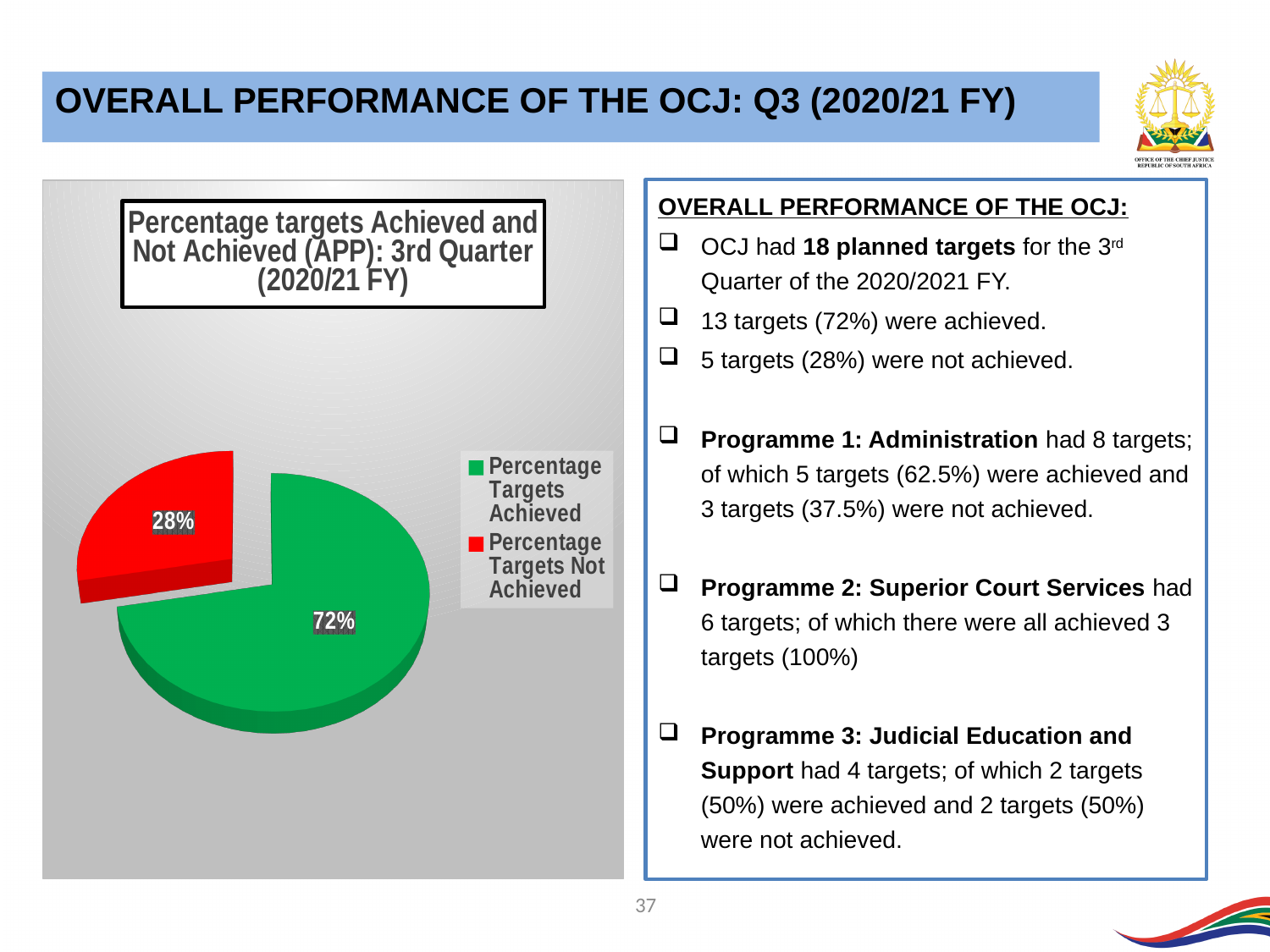

OVERALL PERFORMANCE OF THE OCJ: Q3 (2020/21 FY)

[unsupported chart]

OVERALL PERFORMANCE OF THE OCJ:
OCJ had 18 planned targets for the 3rd  Quarter of the 2020/2021 FY.
13 targets (72%) were achieved.
5 targets (28%) were not achieved.

Programme 1: Administration had 8 targets; of which 5 targets (62.5%) were achieved and 3 targets (37.5%) were not achieved.

Programme 2: Superior Court Services had 6 targets; of which there were all achieved 3 targets (100%)

Programme 3: Judicial Education and Support had 4 targets; of which 2 targets (50%) were achieved and 2 targets (50%) were not achieved.

37